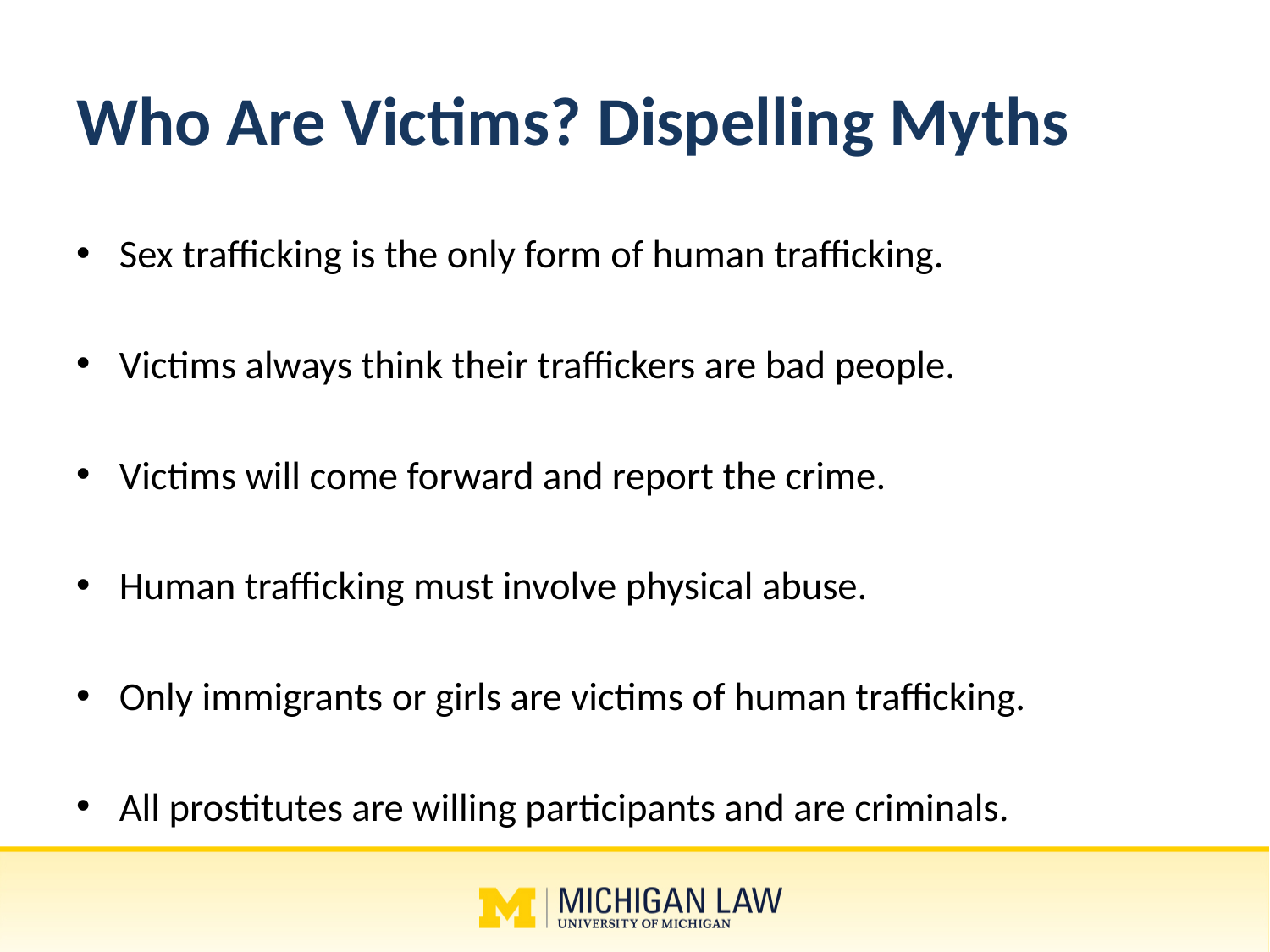

# Who Are Victims? Dispelling Myths
Sex trafficking is the only form of human trafficking.

Victims always think their traffickers are bad people.

Victims will come forward and report the crime.

Human trafficking must involve physical abuse.

Only immigrants or girls are victims of human trafficking.

All prostitutes are willing participants and are criminals.